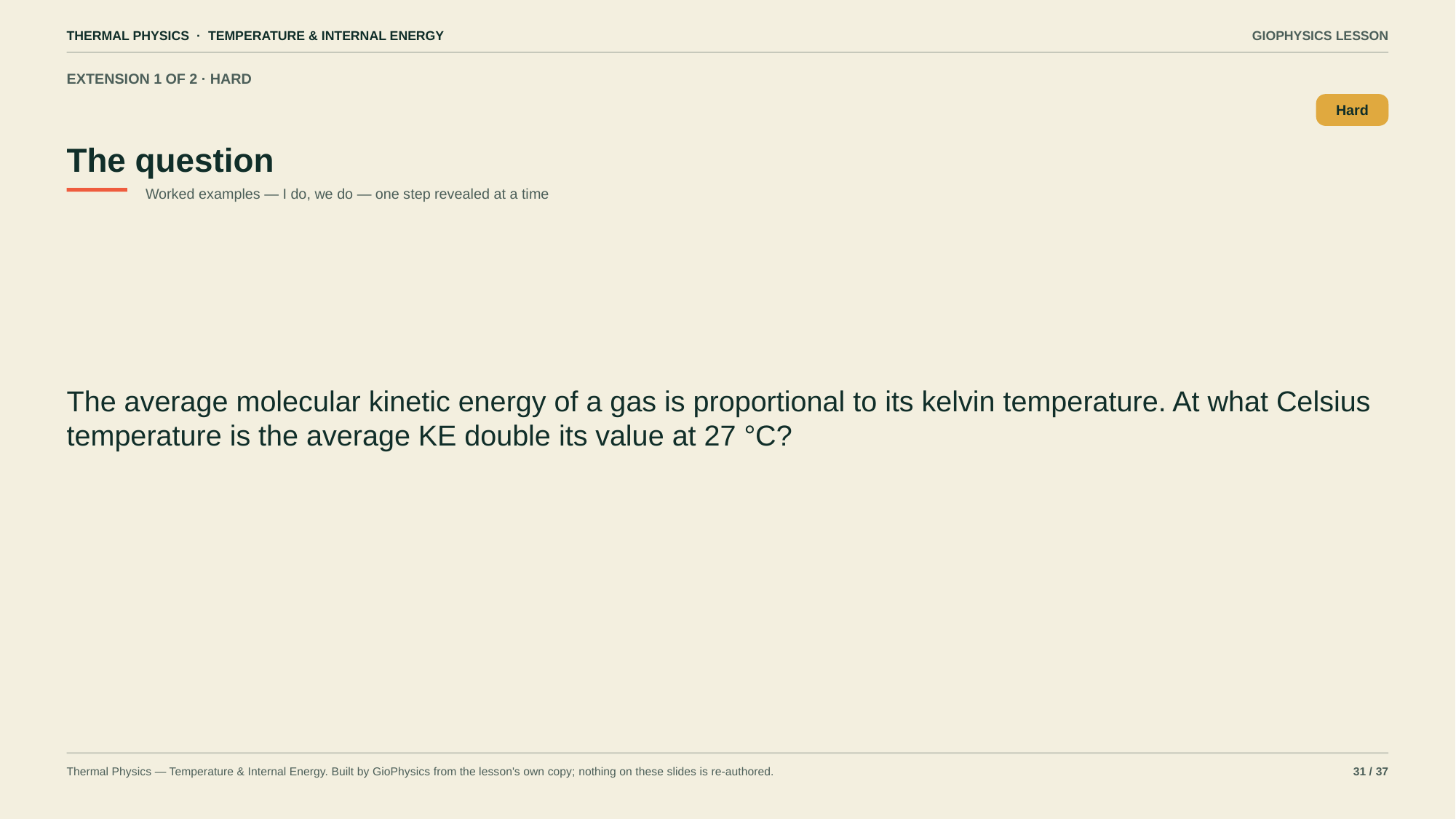

THERMAL PHYSICS  ·  TEMPERATURE & INTERNAL ENERGY
GIOPHYSICS LESSON

EXTENSION 1 OF 2 · HARD
The question

Hard
Worked examples — I do, we do — one step revealed at a time

The average molecular kinetic energy of a gas is proportional to its kelvin temperature. At what Celsius temperature is the average KE double its value at 27 °C?

Thermal Physics — Temperature & Internal Energy. Built by GioPhysics from the lesson's own copy; nothing on these slides is re-authored.
31 / 37